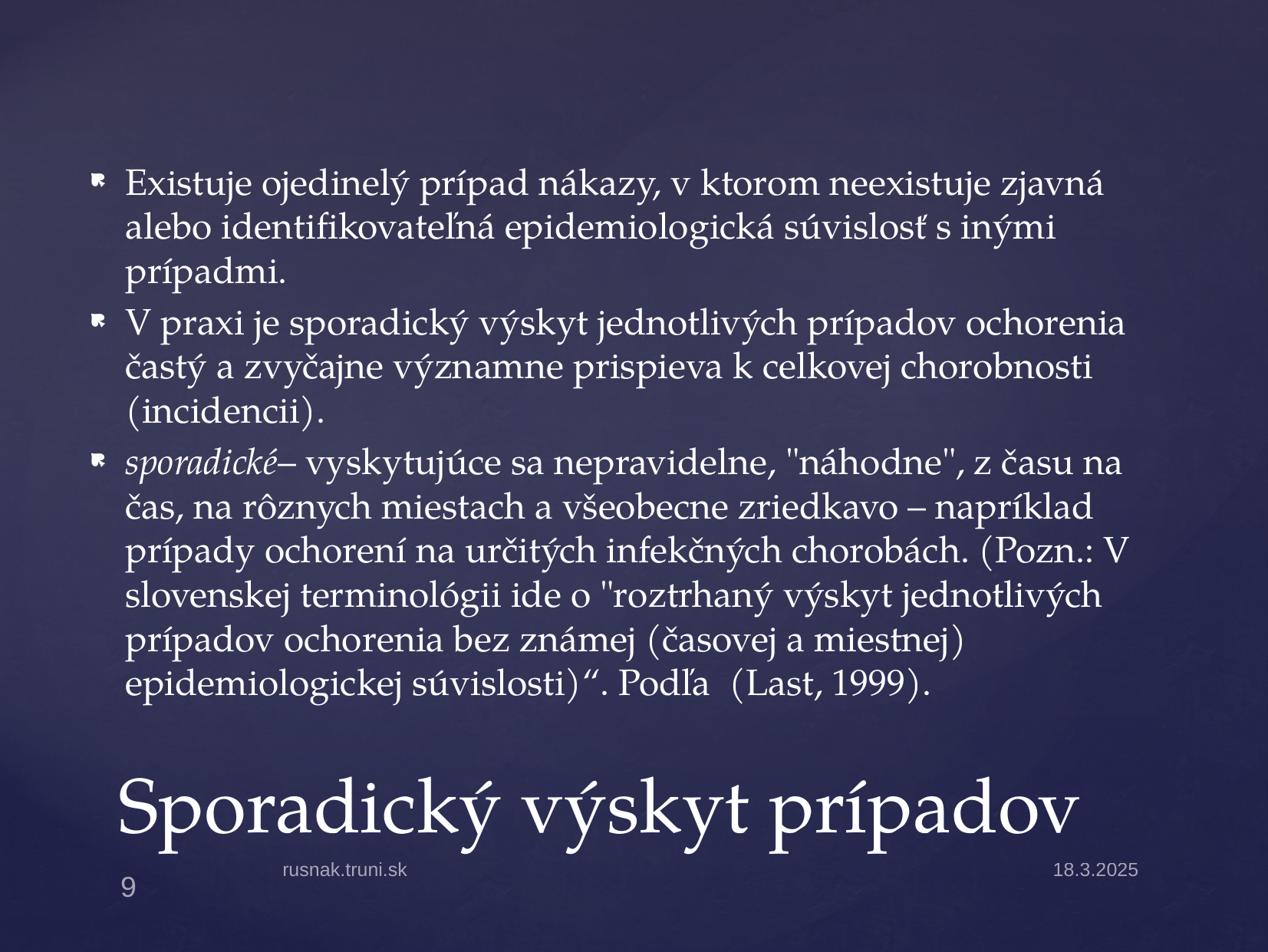

﻿Existuje ojedinelý prípad nákazy, v ktorom neexistuje zjavná alebo identifikovateľná epidemiologická súvislosť s inými prípadmi.
V praxi je sporadický výskyt jednotlivých prípadov ochorenia častý a zvyčajne významne prispieva k celkovej chorobnosti (incidencii).
sporadické– vyskytujúce sa nepravidelne, "náhodne", z času na čas, na rôznych miestach a všeobecne zriedkavo – napríklad prípady ochorení na určitých infekčných chorobách. (Pozn.: V slovenskej terminológii ide o "roztrhaný výskyt jednotlivých prípadov ochorenia bez známej (časovej a miestnej) epidemiologickej súvislosti)“. Podľa  (Last, 1999).
# Sporadický výskyt prípadov
rusnak.truni.sk
18.3.2025
9